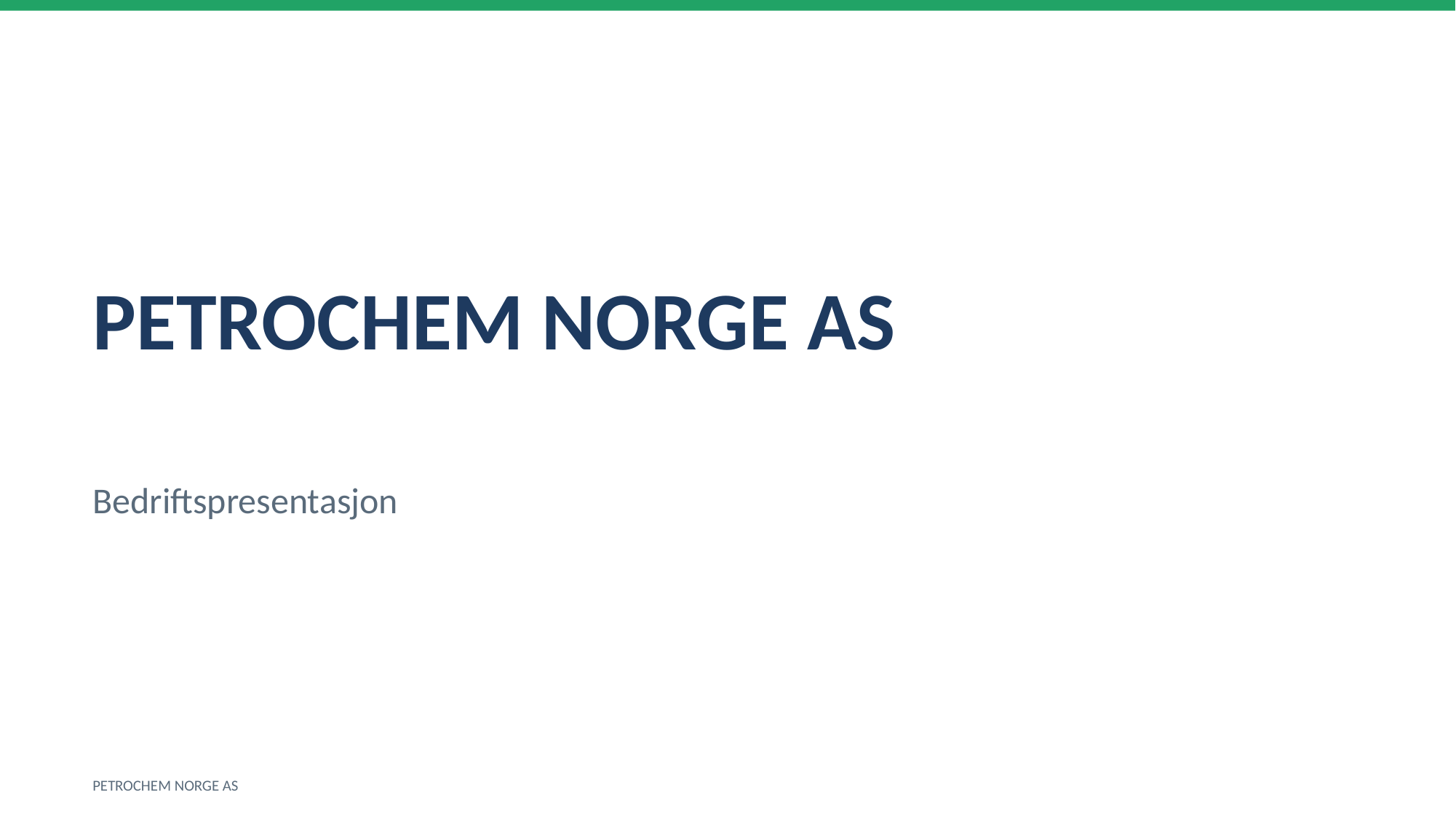

PETROCHEM NORGE AS
Bedriftspresentasjon
PETROCHEM NORGE AS